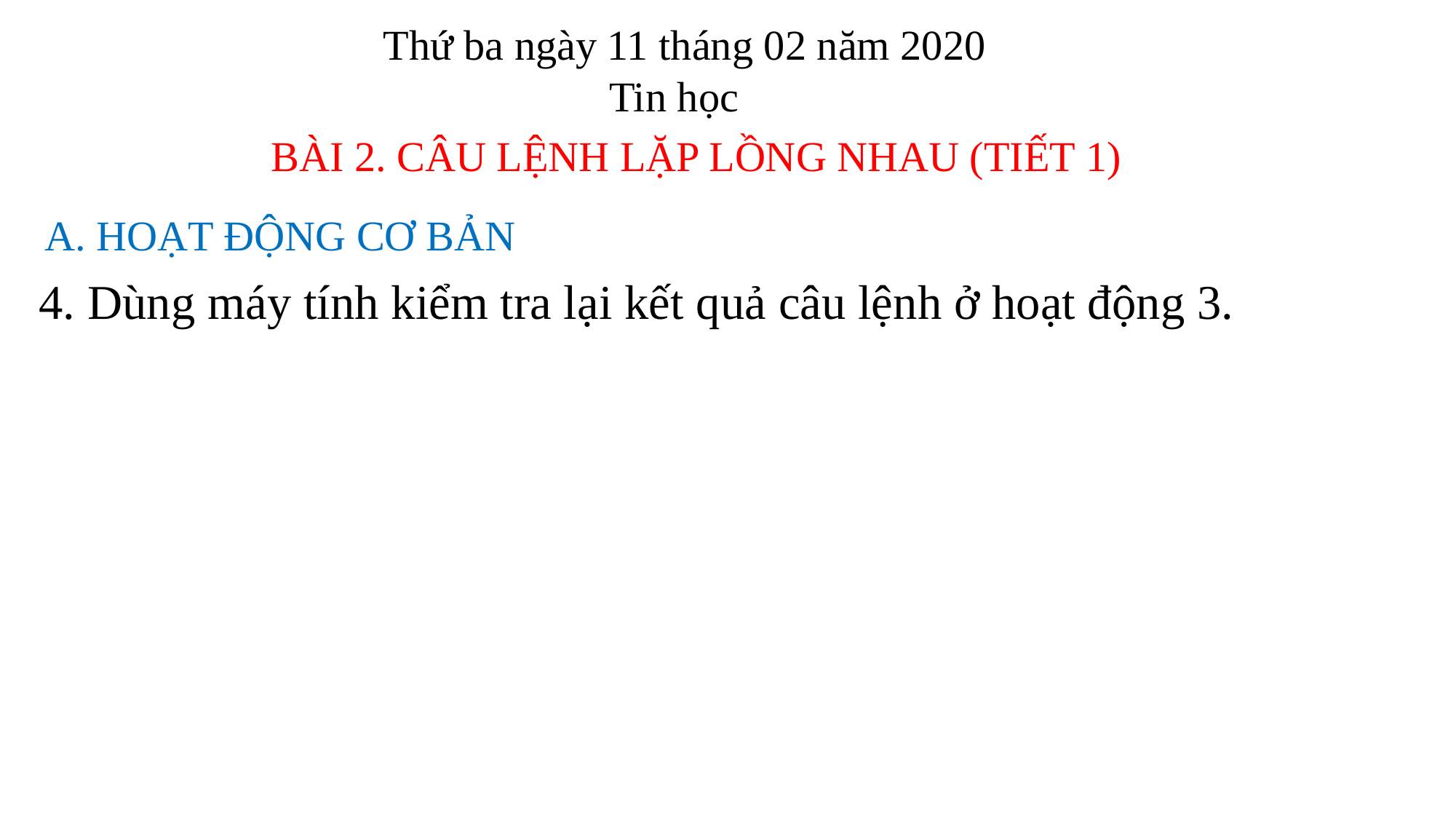

Thứ ba ngày 11 tháng 02 năm 2020
Tin học
BÀI 2. CÂU LỆNH LẶP LỒNG NHAU (TIẾT 1)
A. HOẠT ĐỘNG CƠ BẢN
4. Dùng máy tính kiểm tra lại kết quả câu lệnh ở hoạt động 3.